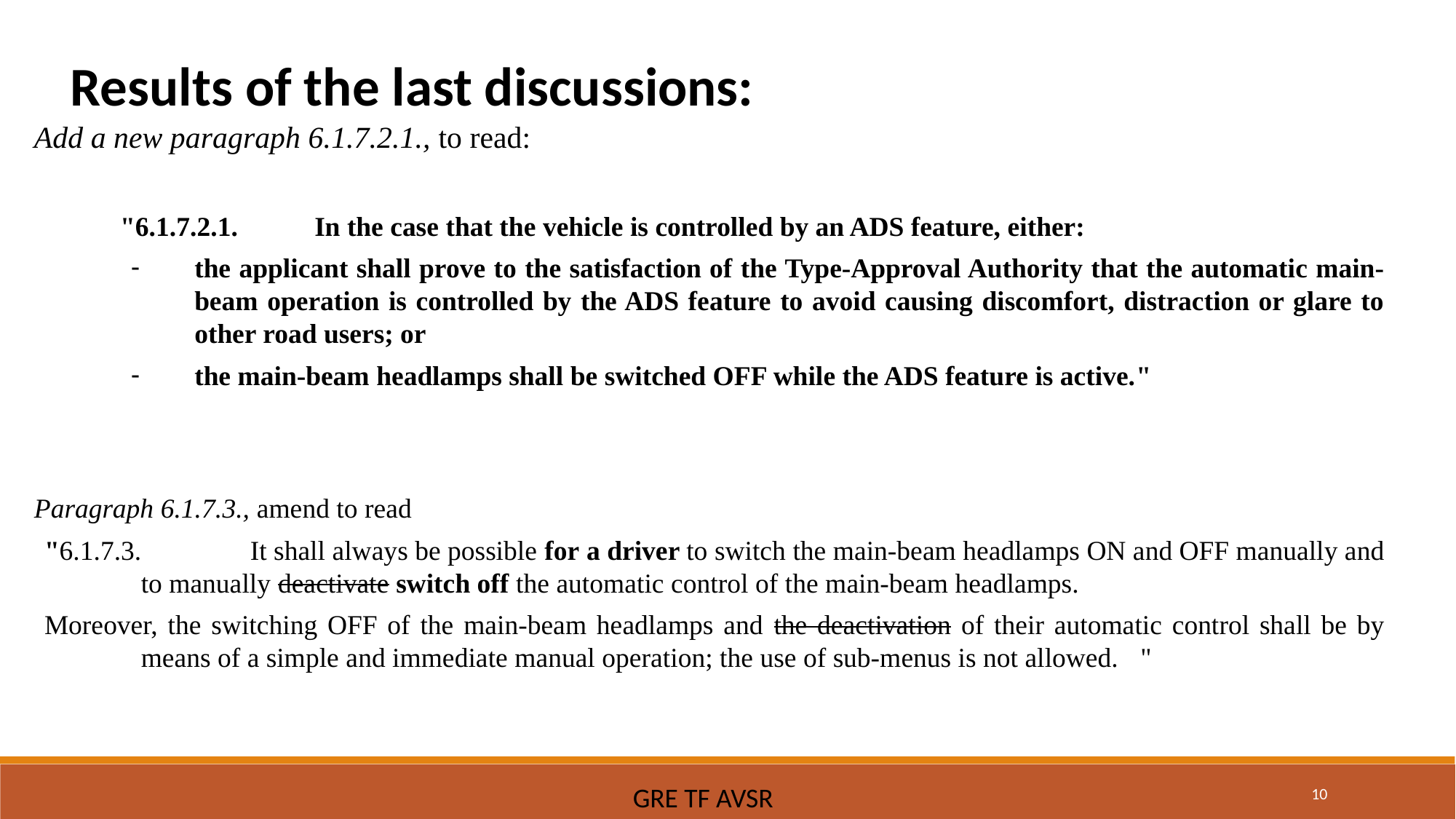

Results of the last discussions:
Add a new paragraph 6.1.7.2.1., to read:

"6.1.7.2.1.	In the case that the vehicle is controlled by an ADS feature, either:
the applicant shall prove to the satisfaction of the Type-Approval Authority that the automatic main-beam operation is controlled by the ADS feature to avoid causing discomfort, distraction or glare to other road users; or
the main-beam headlamps shall be switched OFF while the ADS feature is active."

Paragraph 6.1.7.3., amend to read
"6.1.7.3.	It shall always be possible for a driver to switch the main-beam headlamps ON and OFF manually and to manually deactivate switch off the automatic control of the main-beam headlamps.
Moreover, the switching OFF of the main-beam headlamps and the deactivation of their automatic control shall be by means of a simple and immediate manual operation; the use of sub-menus is not allowed.   "

10